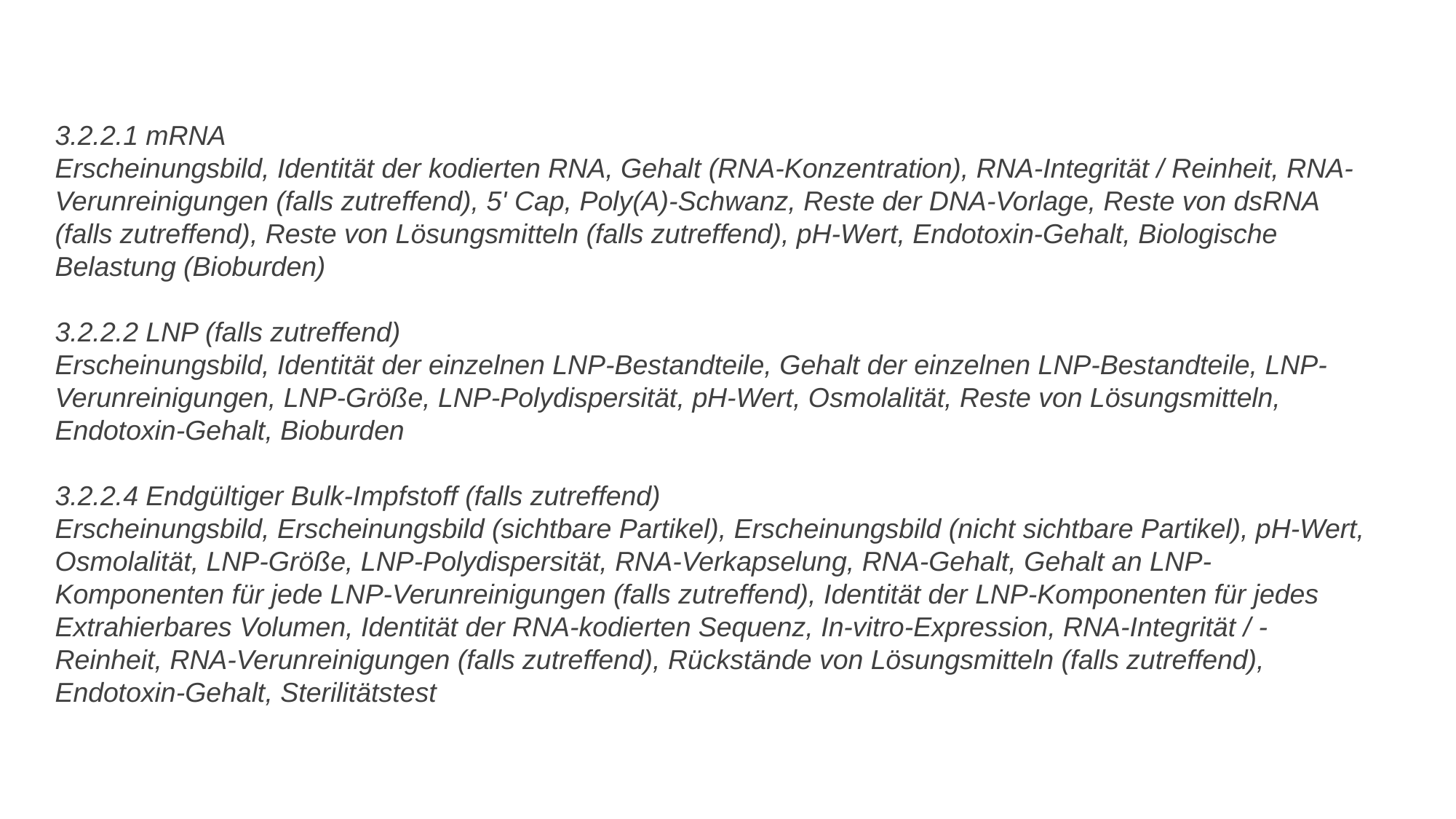

3.2.2.1 mRNA
Erscheinungsbild, Identität der kodierten RNA, Gehalt (RNA-Konzentration), RNA-Integrität / Reinheit, RNA-Verunreinigungen (falls zutreffend), 5' Cap, Poly(A)-Schwanz, Reste der DNA-Vorlage, Reste von dsRNA (falls zutreffend), Reste von Lösungsmitteln (falls zutreffend), pH-Wert, Endotoxin-Gehalt, Biologische Belastung (Bioburden)

3.2.2.2 LNP (falls zutreffend)
Erscheinungsbild, Identität der einzelnen LNP-Bestandteile, Gehalt der einzelnen LNP-Bestandteile, LNP-Verunreinigungen, LNP-Größe, LNP-Polydispersität, pH-Wert, Osmolalität, Reste von Lösungsmitteln, Endotoxin-Gehalt, Bioburden

3.2.2.4 Endgültiger Bulk-Impfstoff (falls zutreffend)
Erscheinungsbild, Erscheinungsbild (sichtbare Partikel), Erscheinungsbild (nicht sichtbare Partikel), pH-Wert, Osmolalität, LNP-Größe, LNP-Polydispersität, RNA-Verkapselung, RNA-Gehalt, Gehalt an LNP-Komponenten für jede LNP-Verunreinigungen (falls zutreffend), Identität der LNP-Komponenten für jedes Extrahierbares Volumen, Identität der RNA-kodierten Sequenz, In-vitro-Expression, RNA-Integrität / -Reinheit, RNA-Verunreinigungen (falls zutreffend), Rückstände von Lösungsmitteln (falls zutreffend), Endotoxin-Gehalt, Sterilitätstest